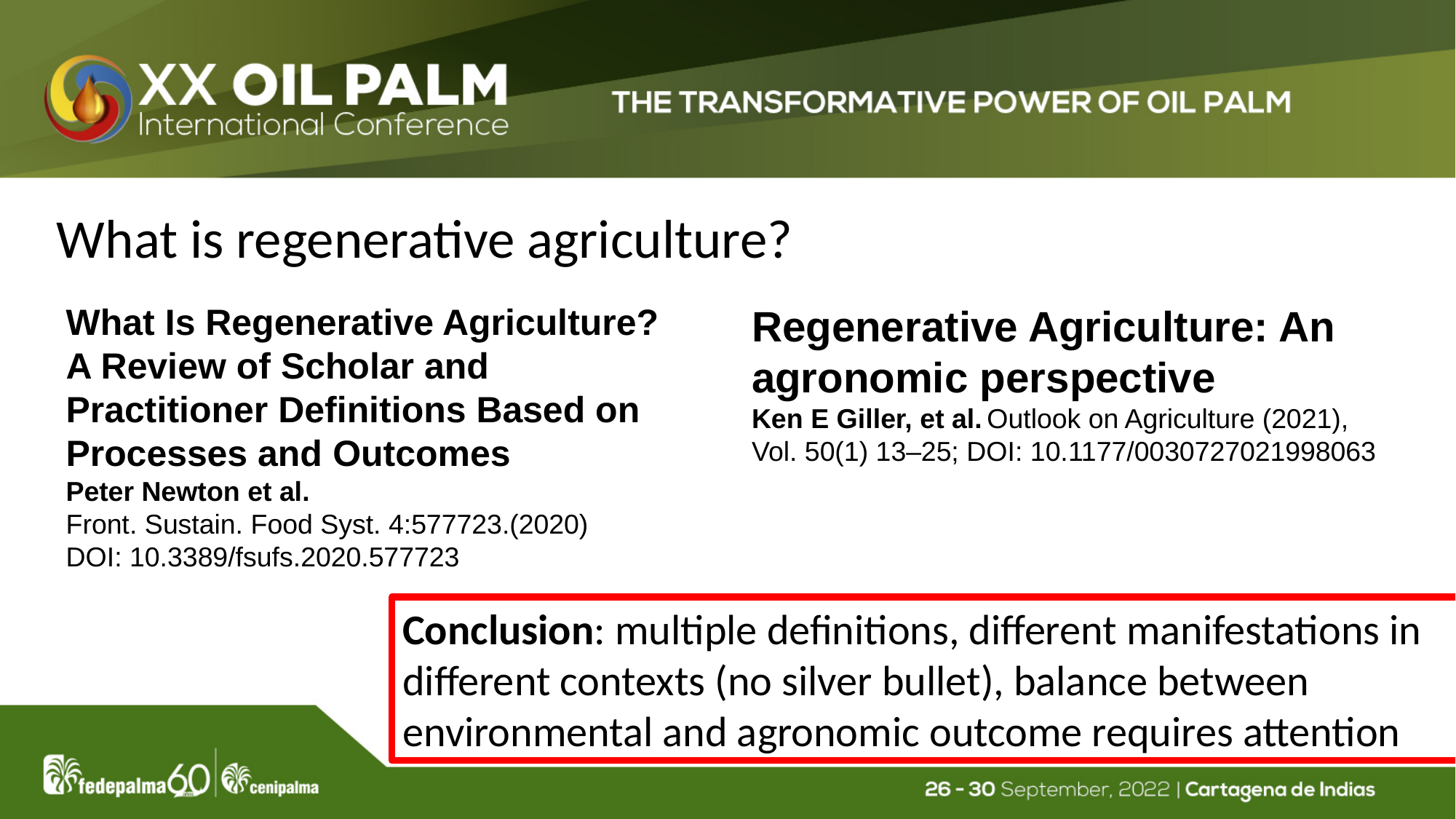

What is regenerative agriculture?
What Is Regenerative Agriculture? A Review of Scholar and Practitioner Definitions Based on Processes and Outcomes
Peter Newton et al.
Front. Sustain. Food Syst. 4:577723.(2020)
DOI: 10.3389/fsufs.2020.577723
Regenerative Agriculture: An
agronomic perspective
Ken E Giller, et al. Outlook on Agriculture (2021), Vol. 50(1) 13–25; DOI: 10.1177/0030727021998063
Conclusion: multiple definitions, different manifestations in different contexts (no silver bullet), balance between environmental and agronomic outcome requires attention